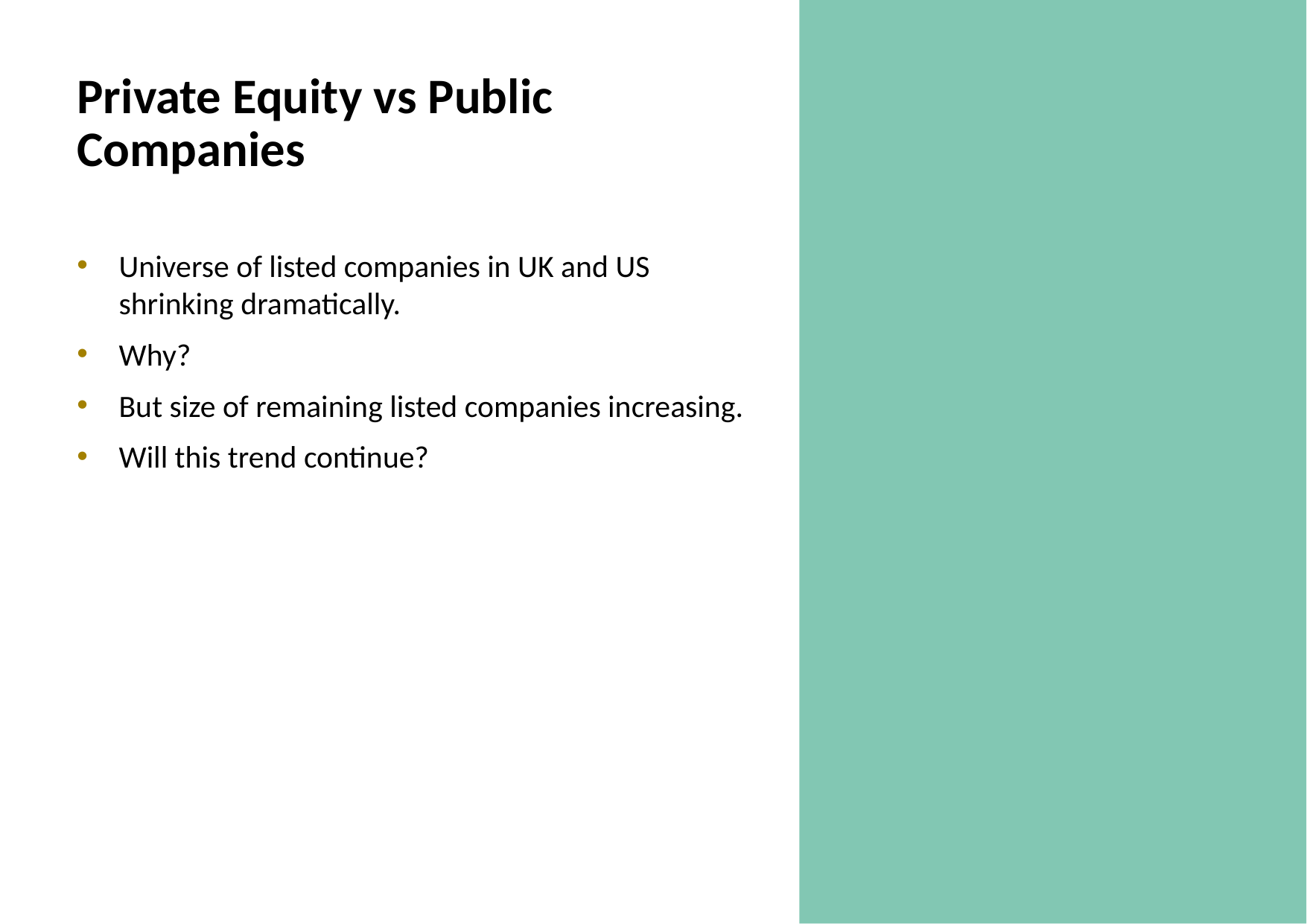

# Private Equity vs Public Companies
Universe of listed companies in UK and US shrinking dramatically.
Why?
But size of remaining listed companies increasing.
Will this trend continue?